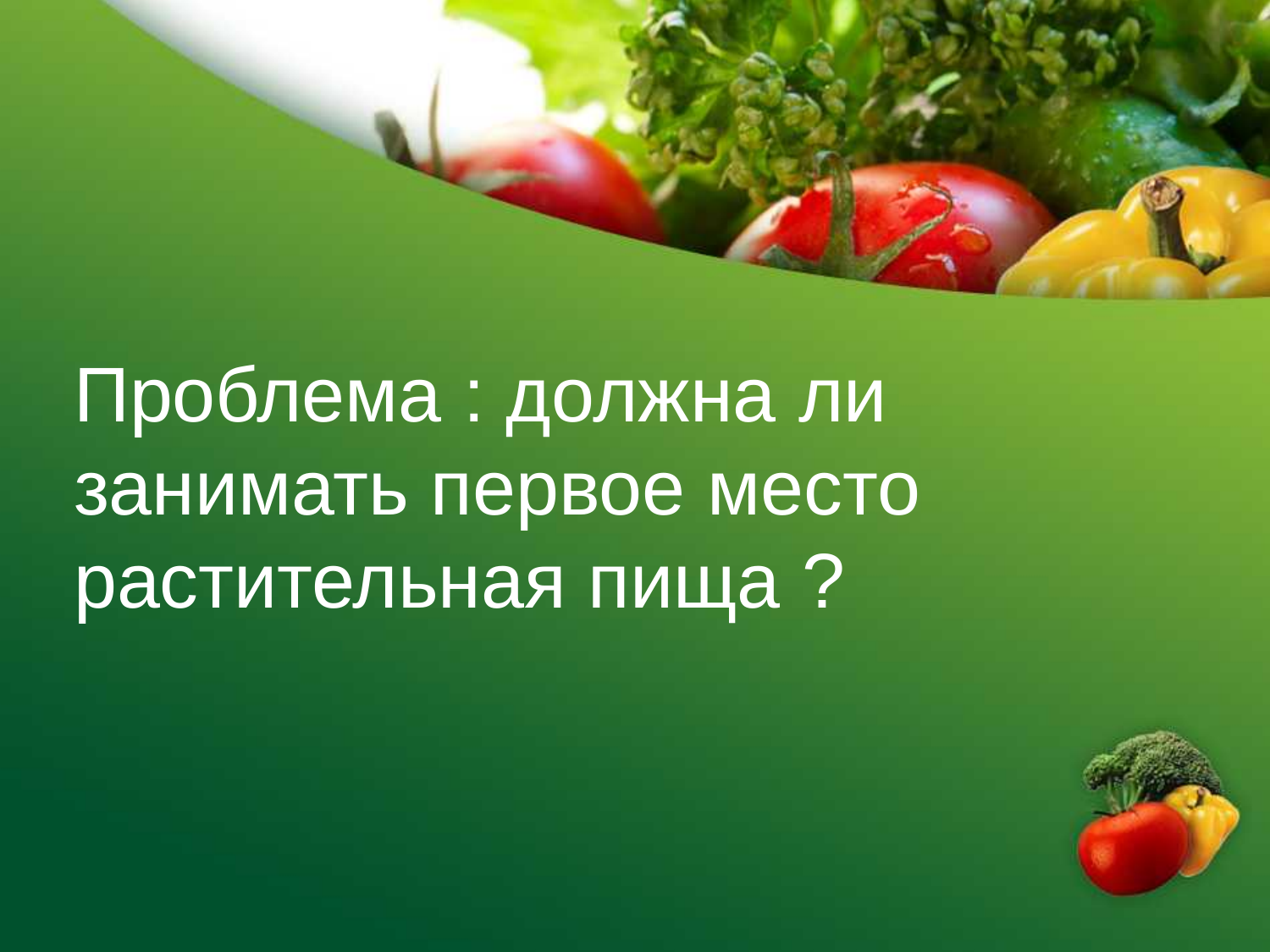

# Проблема : должна ли занимать первое место растительная пища ?